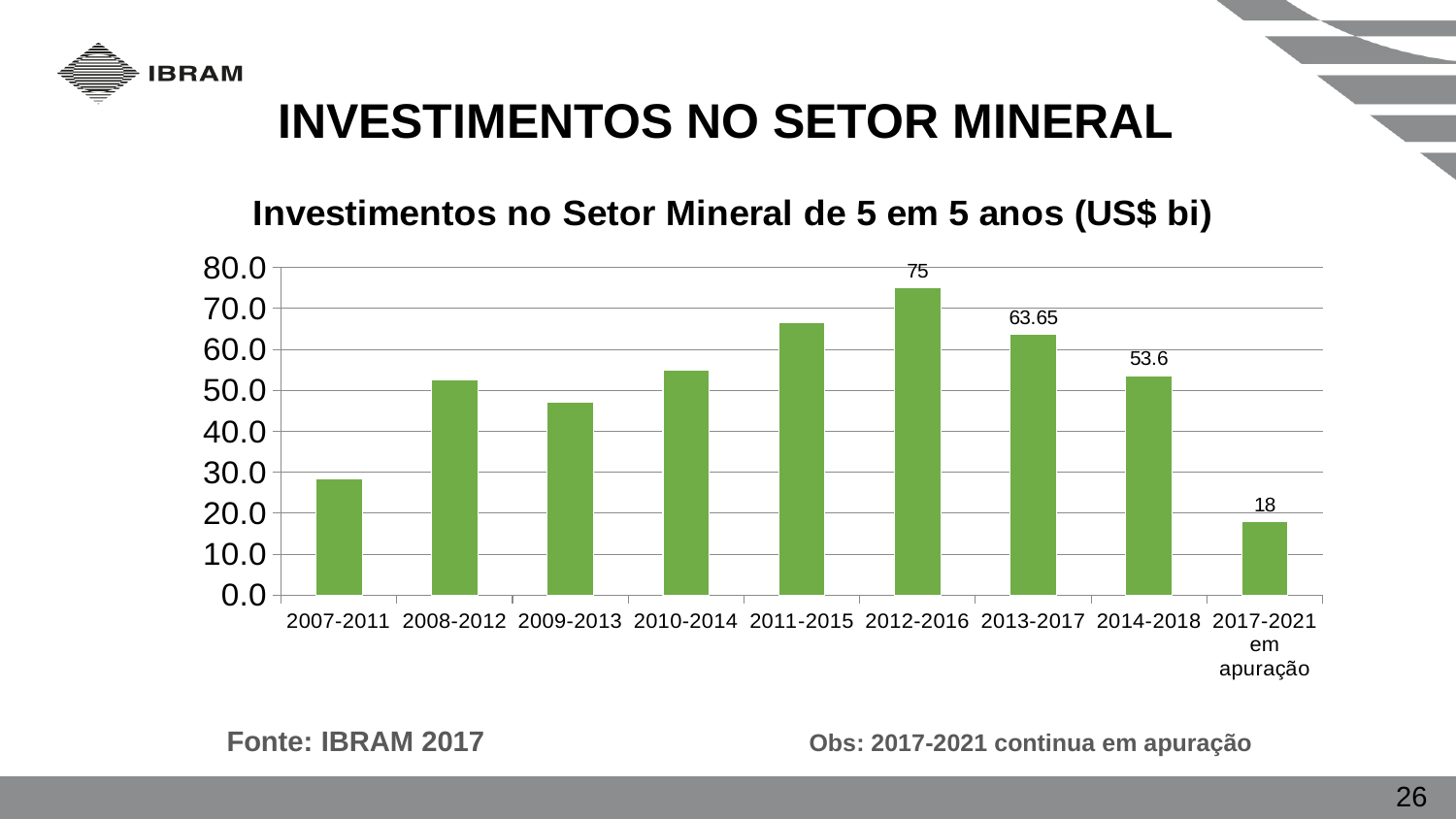

Investimentos no Setor Mineral

### Chart: Investimentos no Setor Mineral de 5 em 5 anos (US$ bi)

| Category | Investimentos no Setor Mineral 5 em 5 anos |
|---|---|
| 2007-2011 | 28.3333333333333 |
| 2008-2012 | 52.5 |
| 2009-2013 | 47.0 |
| 2010-2014 | 55.0 |
| 2011-2015 | 66.65 |
| 2012-2016 | 75.0 |
| 2013-2017 | 63.65 |
| 2014-2018 | 53.6 |
| 2017-2021 em apuração | 18.0 |
Fonte: IBRAM 2017  			Obs: 2017-2021 continua em apuração
26